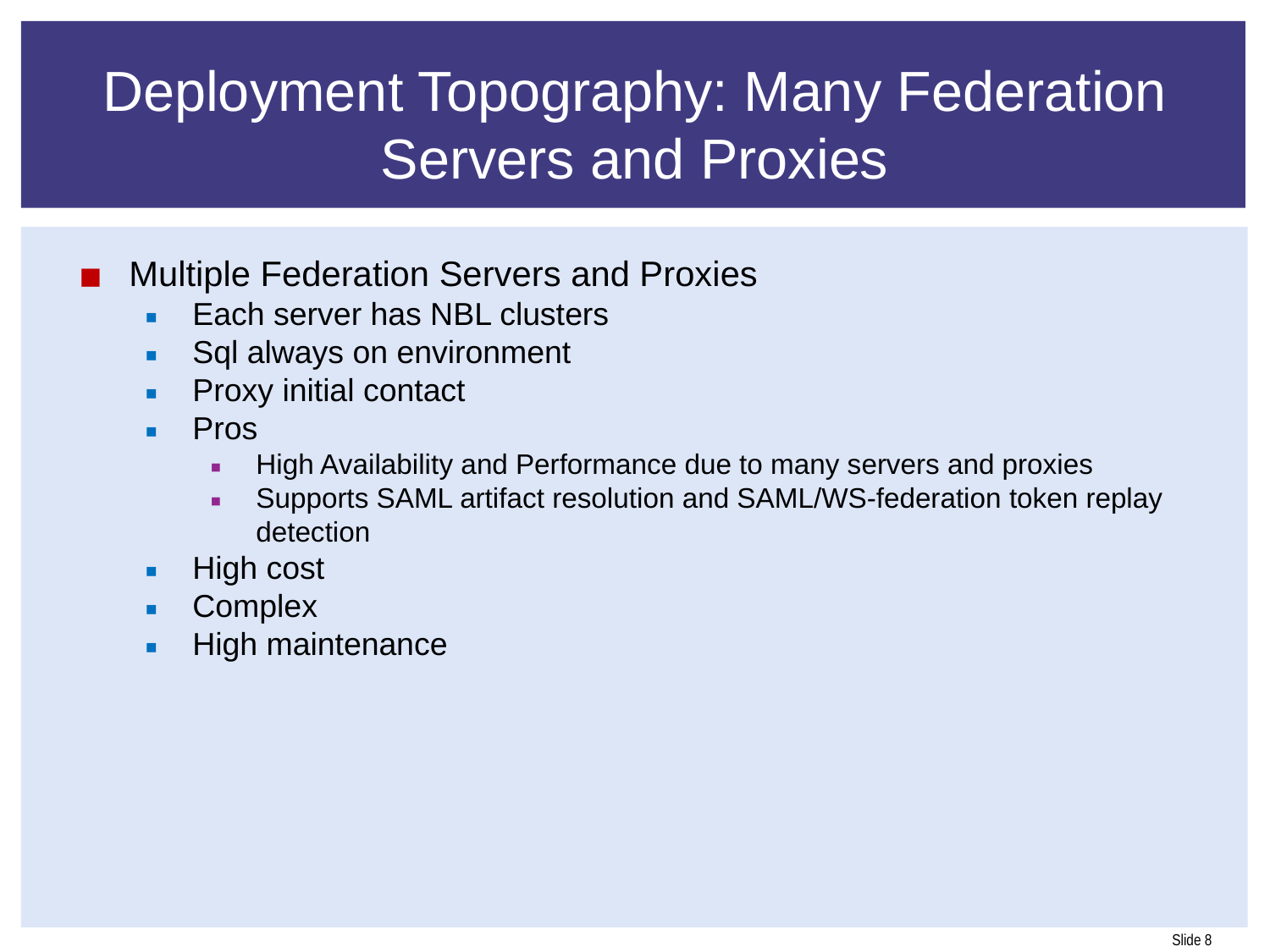

# Deployment Topography: Many Federation Servers and Proxies
Multiple Federation Servers and Proxies
Each server has NBL clusters
Sql always on environment
Proxy initial contact
Pros
High Availability and Performance due to many servers and proxies
Supports SAML artifact resolution and SAML/WS-federation token replay detection
High cost
Complex
High maintenance